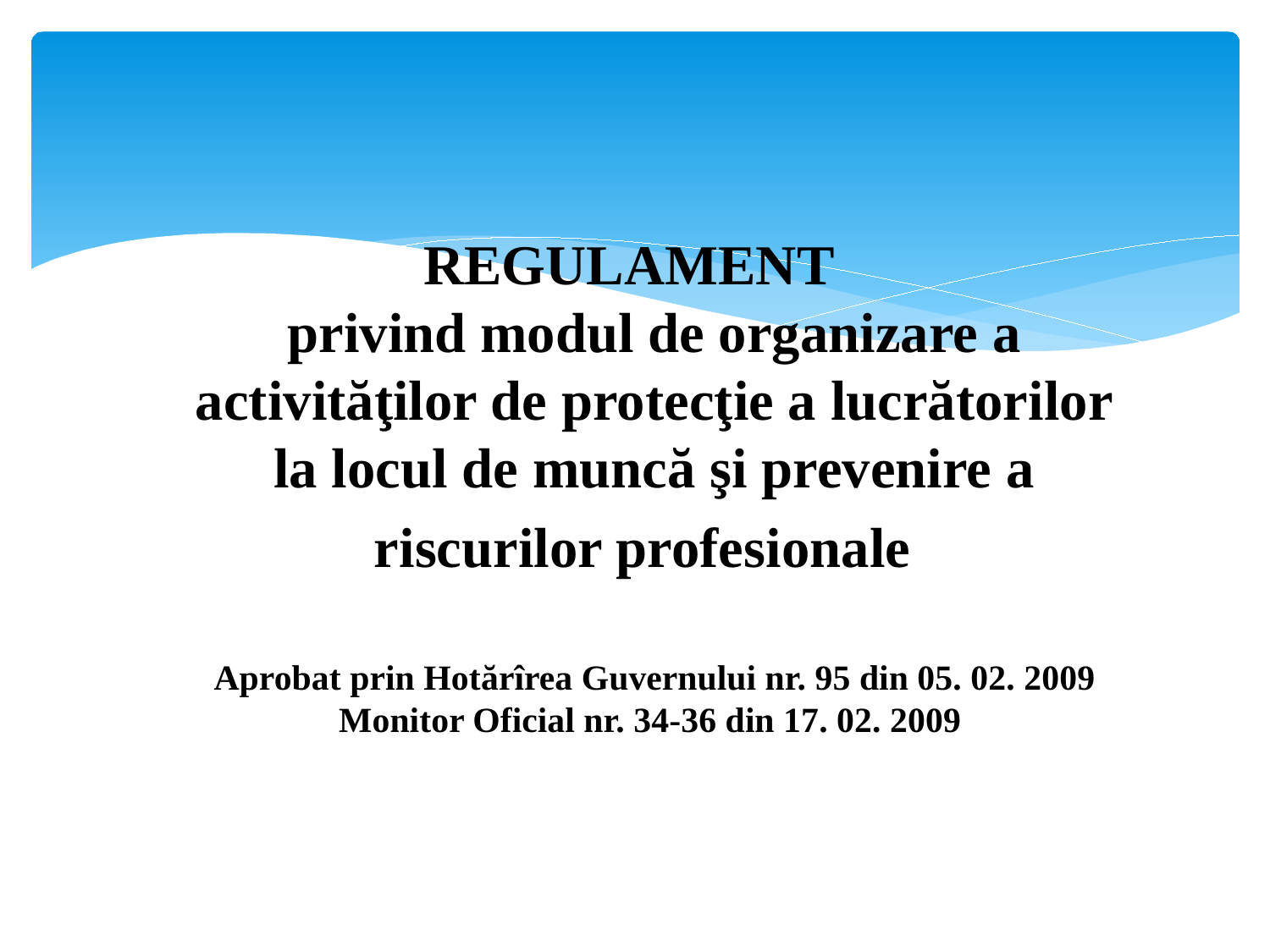

REGULAMENT
privind modul de organizare a activităţilor de protecţie a lucrătorilor la locul de muncă şi prevenire a
 riscurilor profesionale
Aprobat prin Hotărîrea Guvernului nr. 95 din 05. 02. 2009
Monitor Oficial nr. 34-36 din 17. 02. 2009